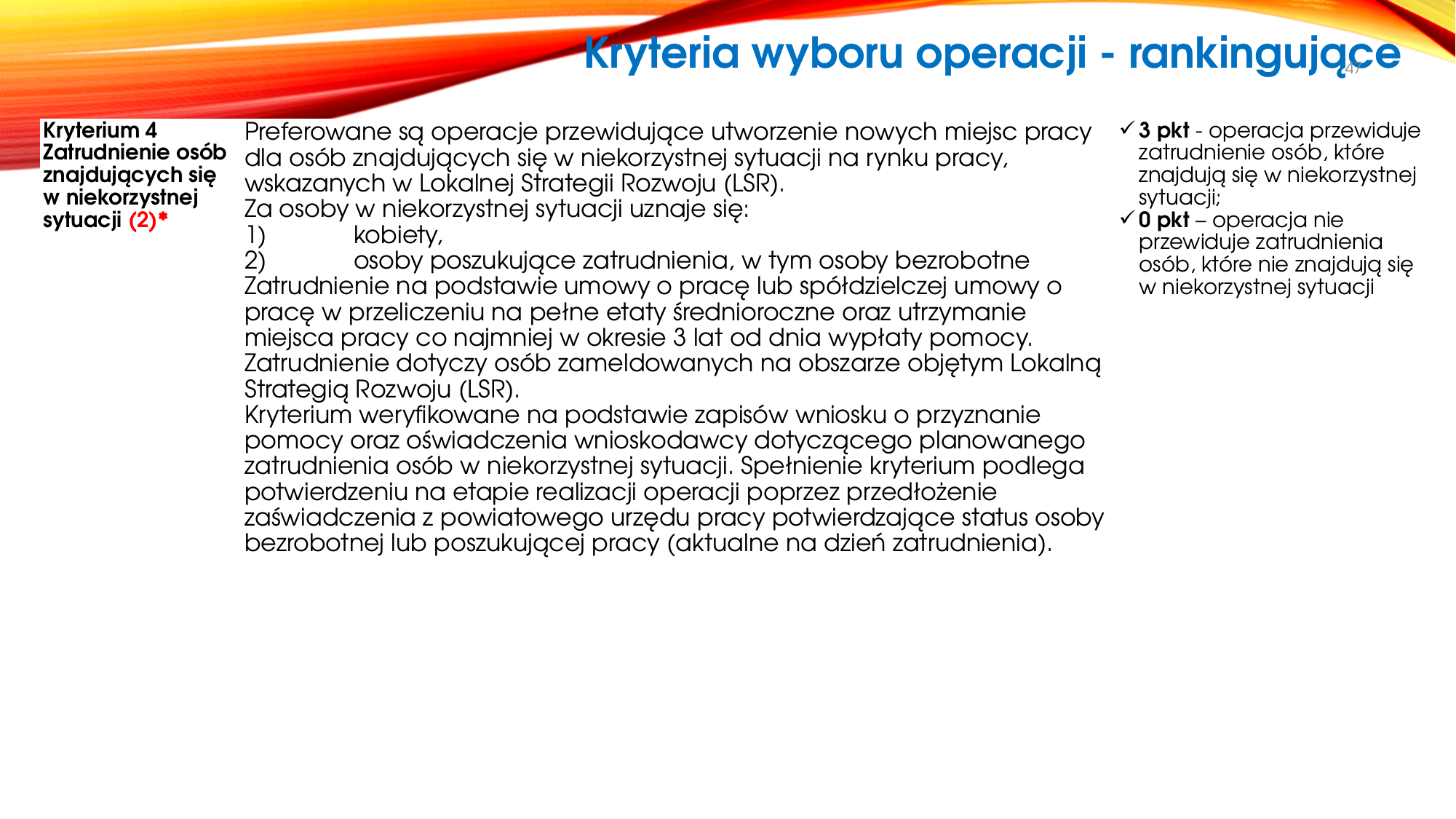

# Kryteria wyboru operacji - rankingujące
47
| Kryterium 4 Zatrudnienie osób znajdujących się w niekorzystnej sytuacji (2)\* | Preferowane są operacje przewidujące utworzenie nowych miejsc pracy dla osób znajdujących się w niekorzystnej sytuacji na rynku pracy, wskazanych w Lokalnej Strategii Rozwoju (LSR). Za osoby w niekorzystnej sytuacji uznaje się: 1) kobiety, 2) osoby poszukujące zatrudnienia, w tym osoby bezrobotne Zatrudnienie na podstawie umowy o pracę lub spółdzielczej umowy o pracę w przeliczeniu na pełne etaty średnioroczne oraz utrzymanie miejsca pracy co najmniej w okresie 3 lat od dnia wypłaty pomocy. Zatrudnienie dotyczy osób zameldowanych na obszarze objętym Lokalną Strategią Rozwoju (LSR). Kryterium weryfikowane na podstawie zapisów wniosku o przyznanie pomocy oraz oświadczenia wnioskodawcy dotyczącego planowanego zatrudnienia osób w niekorzystnej sytuacji. Spełnienie kryterium podlega potwierdzeniu na etapie realizacji operacji poprzez przedłożenie zaświadczenia z powiatowego urzędu pracy potwierdzające status osoby bezrobotnej lub poszukującej pracy (aktualne na dzień zatrudnienia). | 3 pkt - operacja przewiduje zatrudnienie osób, które znajdują się w niekorzystnej sytuacji; 0 pkt – operacja nie przewiduje zatrudnienia osób, które nie znajdują się w niekorzystnej sytuacji |
| --- | --- | --- |